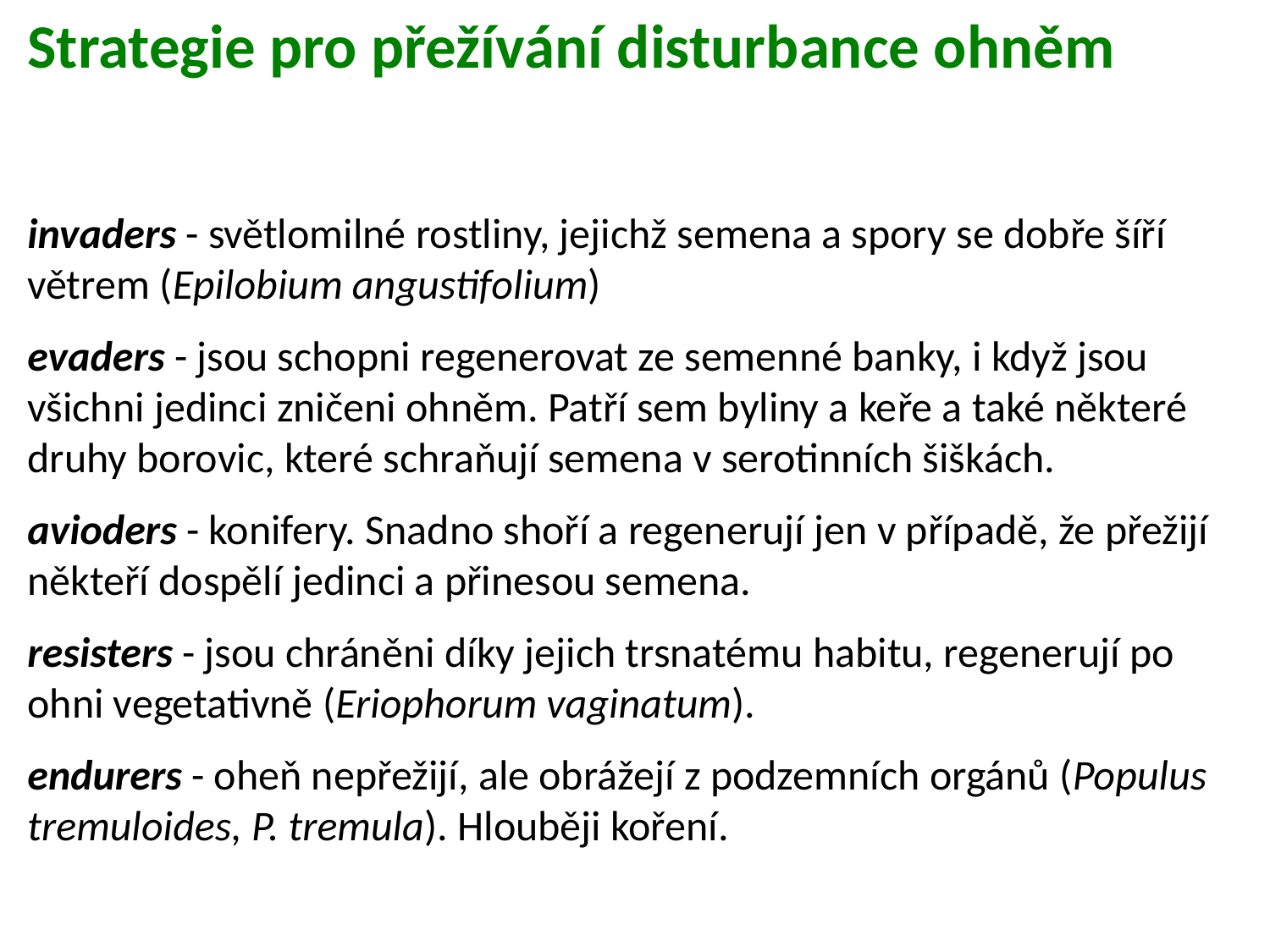

Strategie pro přežívání disturbance ohněm

invaders - světlomilné rostliny, jejichž semena a spory se dobře šíří větrem (Epilobium angustifolium)
evaders - jsou schopni regenerovat ze semenné banky, i když jsou všichni jedinci zničeni ohněm. Patří sem byliny a keře a také některé druhy borovic, které schraňují semena v serotinních šiškách.
avioders - konifery. Snadno shoří a regenerují jen v případě, že přežijí někteří dospělí jedinci a přinesou semena.
resisters - jsou chráněni díky jejich trsnatému habitu, regenerují po ohni vegetativně (Eriophorum vaginatum).
endurers - oheň nepřežijí, ale obrážejí z podzemních orgánů (Populus tremuloides, P. tremula). Hlouběji koření.